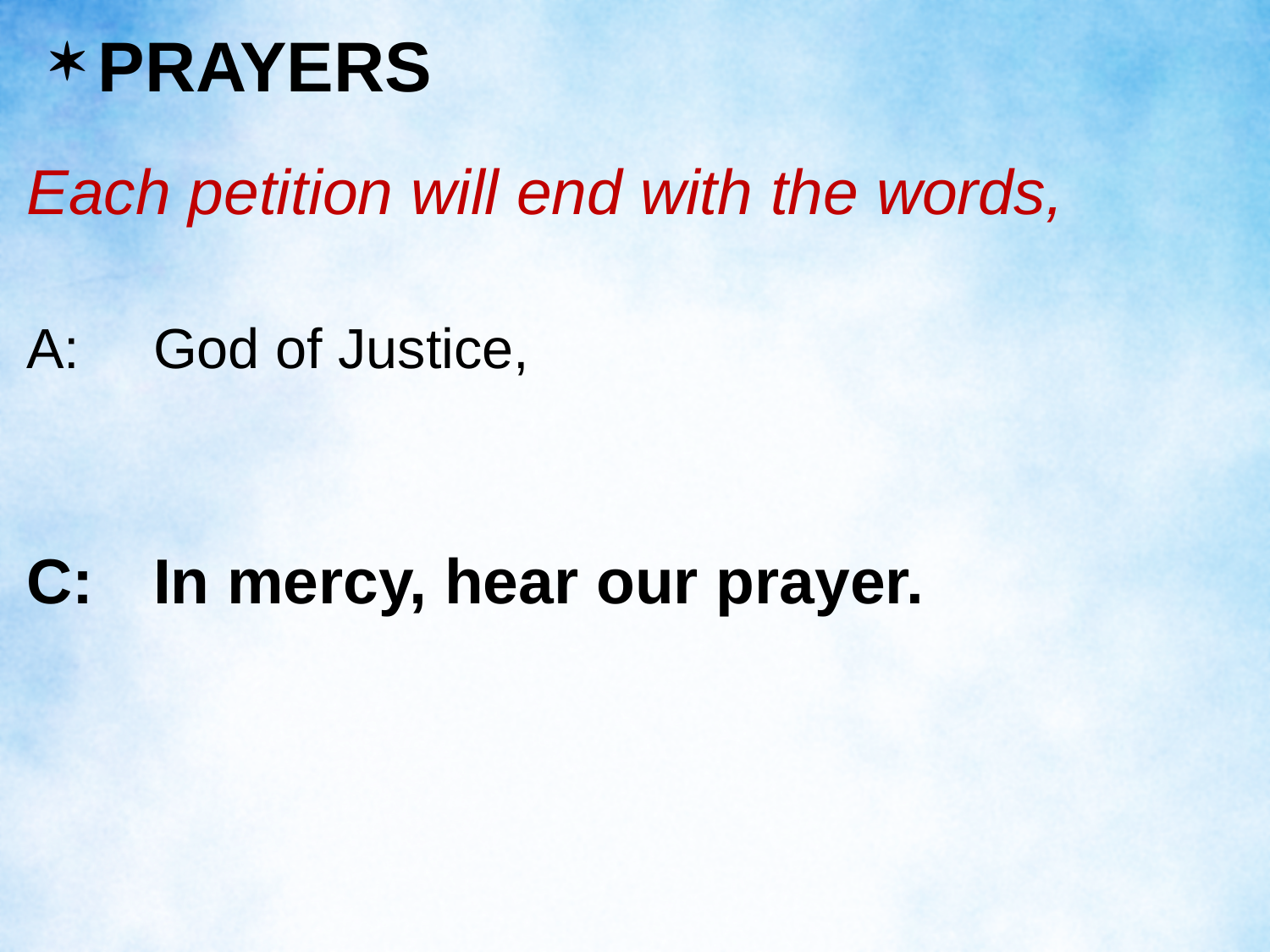

PRAYERS
Each petition will end with the words,

A:	God of Justice,

C:	In mercy, hear our prayer.